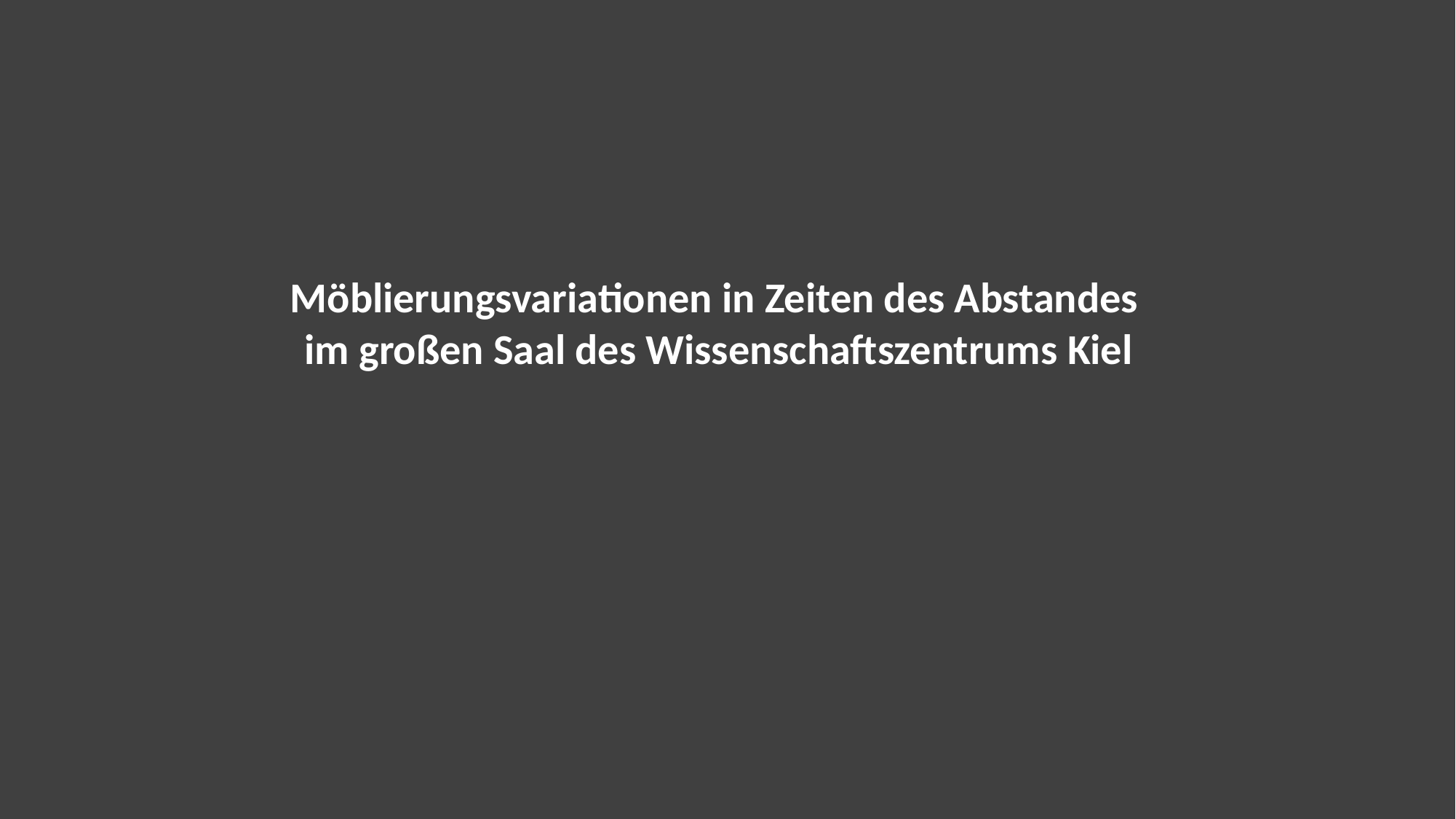

Möblierungsvariationen in Zeiten des Abstandes
im großen Saal des Wissenschaftszentrums Kiel